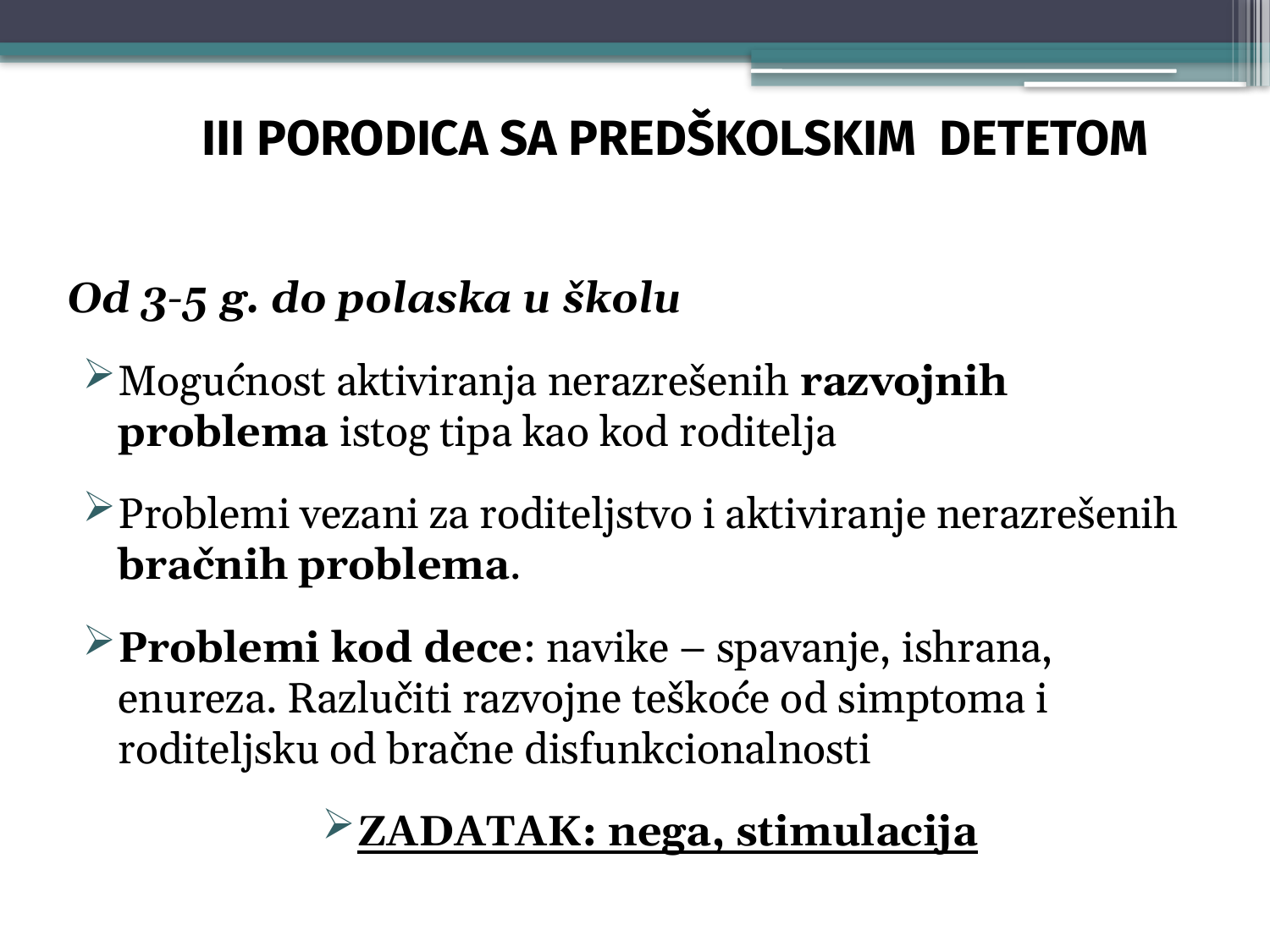

# III PORODICA SA PREDŠKOLSKIM  DETETOM
Od 3-5 g. do polaska u školu
Mogućnost aktiviranja nerazrešenih razvojnih problema istog tipa kao kod roditelja
Problemi vezani za roditeljstvo i aktiviranje nerazrešenih bračnih problema.
Problemi kod dece: navike – spavanje, ishrana, enureza. Razlučiti razvojne teškoće od simptoma i roditeljsku od bračne disfunkcionalnosti
ZADATAK: nega, stimulacija